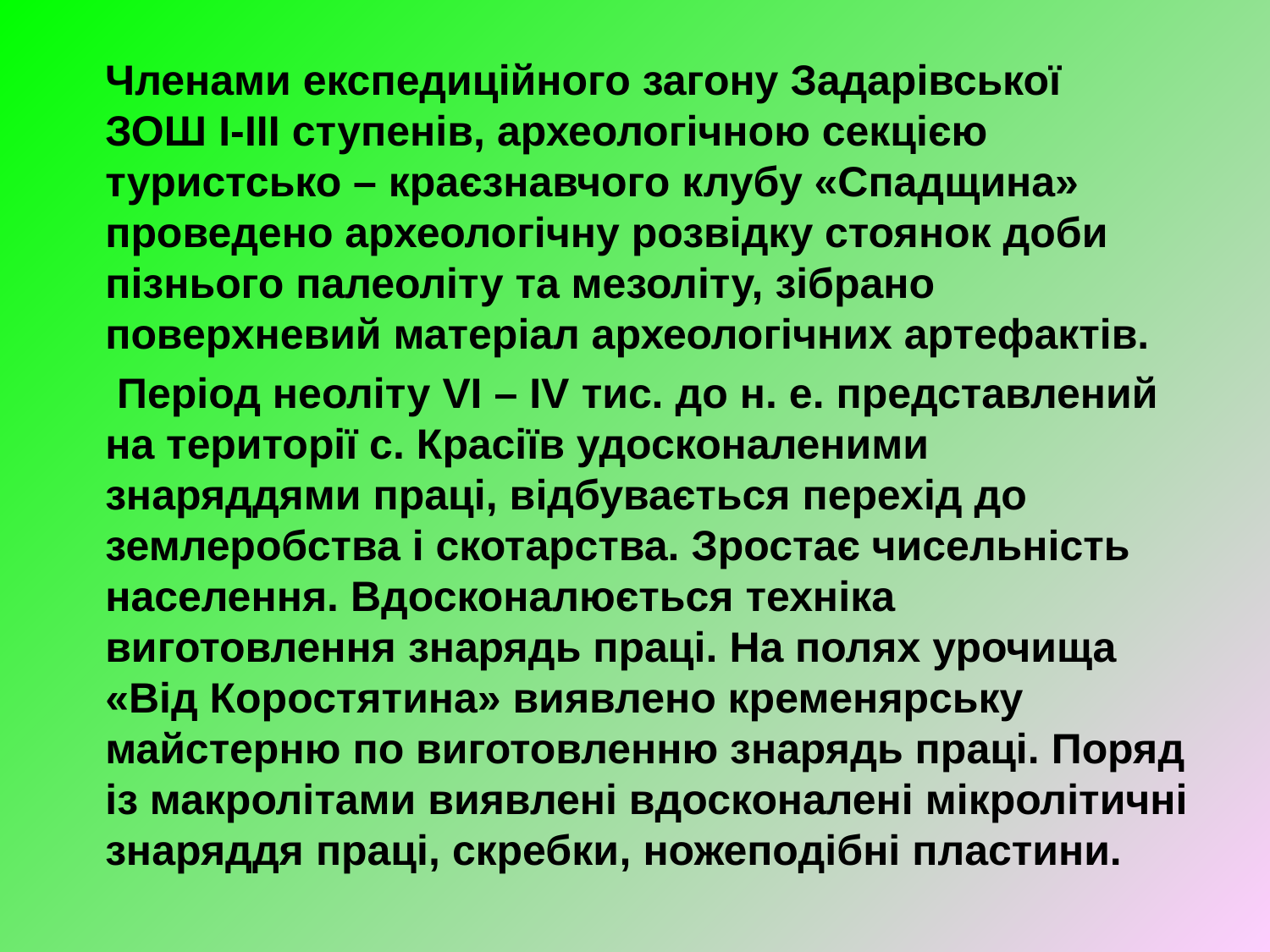

Членами експедиційного загону Задарівської         ЗОШ I-III ступенів, археологічною секцією туристсько – краєзнавчого клубу «Спадщина» проведено археологічну розвідку стоянок доби пізнього палеоліту та мезоліту, зібрано поверхневий матеріал археологічних артефактів.
     Період неоліту VI – IV тис. до н. е. представлений на території с. Красіїв удосконаленими знаряддями праці, відбувається перехід до землеробства і скотарства. Зростає чисельність населення. Вдосконалюється техніка виготовлення знарядь праці. На полях урочища «Від Коростятина» виявлено кременярську майстерню по виготовленню знарядь праці. Поряд із макролітами виявлені вдосконалені мікролітичні знаряддя праці, скребки, ножеподібні пластини.